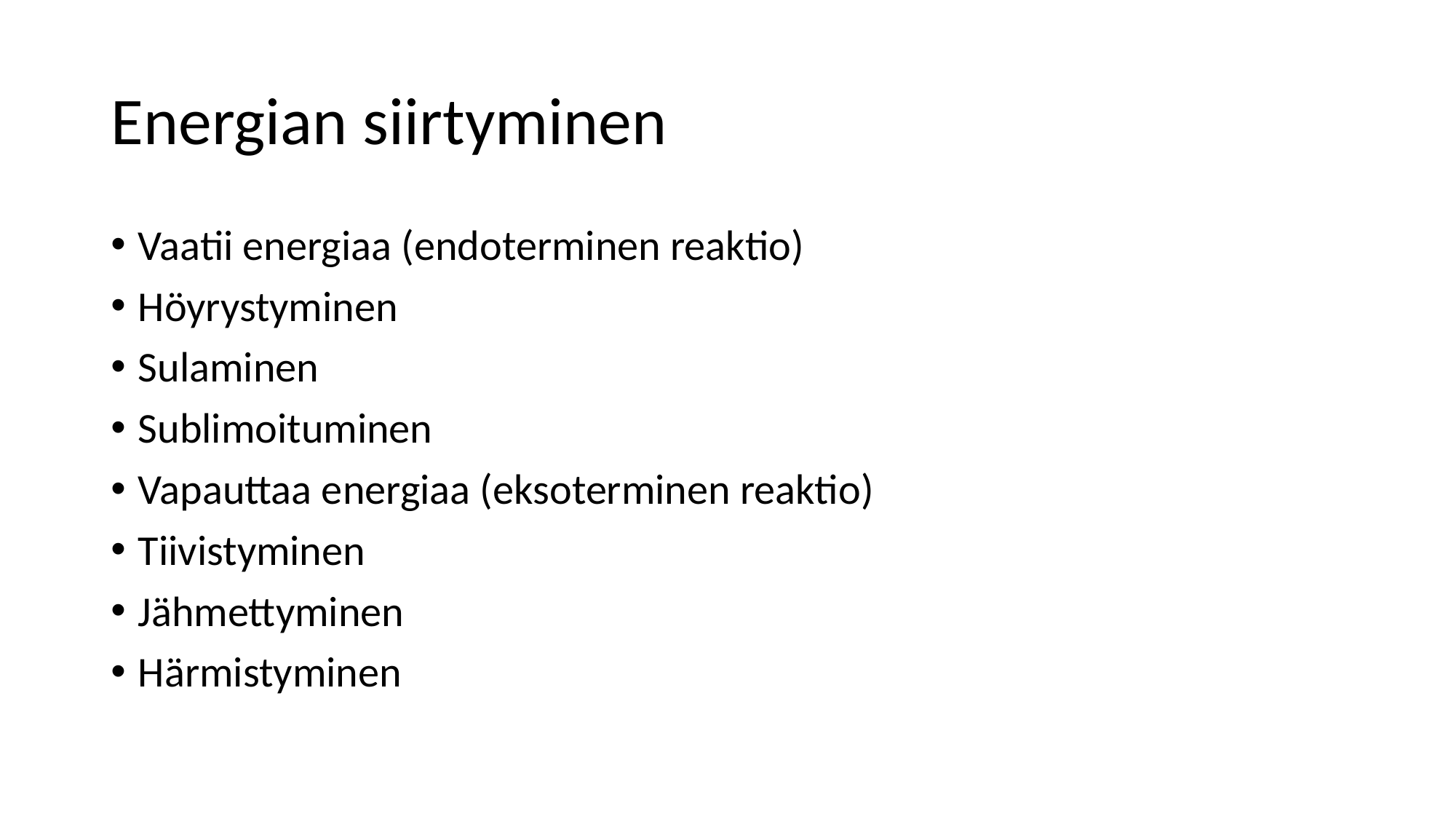

# Energian siirtyminen
Vaatii energiaa (endoterminen reaktio)
Höyrystyminen
Sulaminen
Sublimoituminen
Vapauttaa energiaa (eksoterminen reaktio)
Tiivistyminen
Jähmettyminen
Härmistyminen